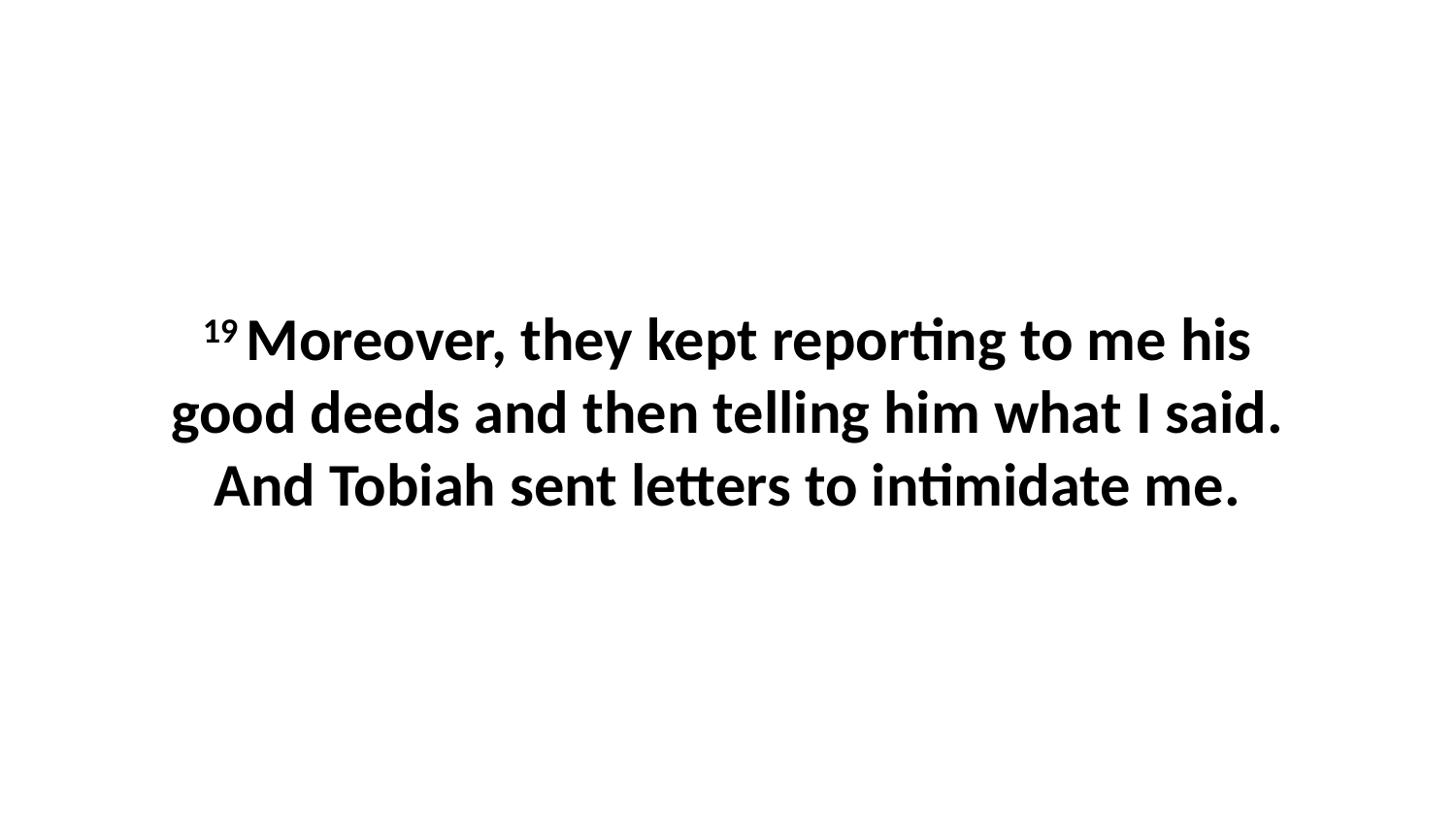

19 Moreover, they kept reporting to me his good deeds and then telling him what I said. And Tobiah sent letters to intimidate me.